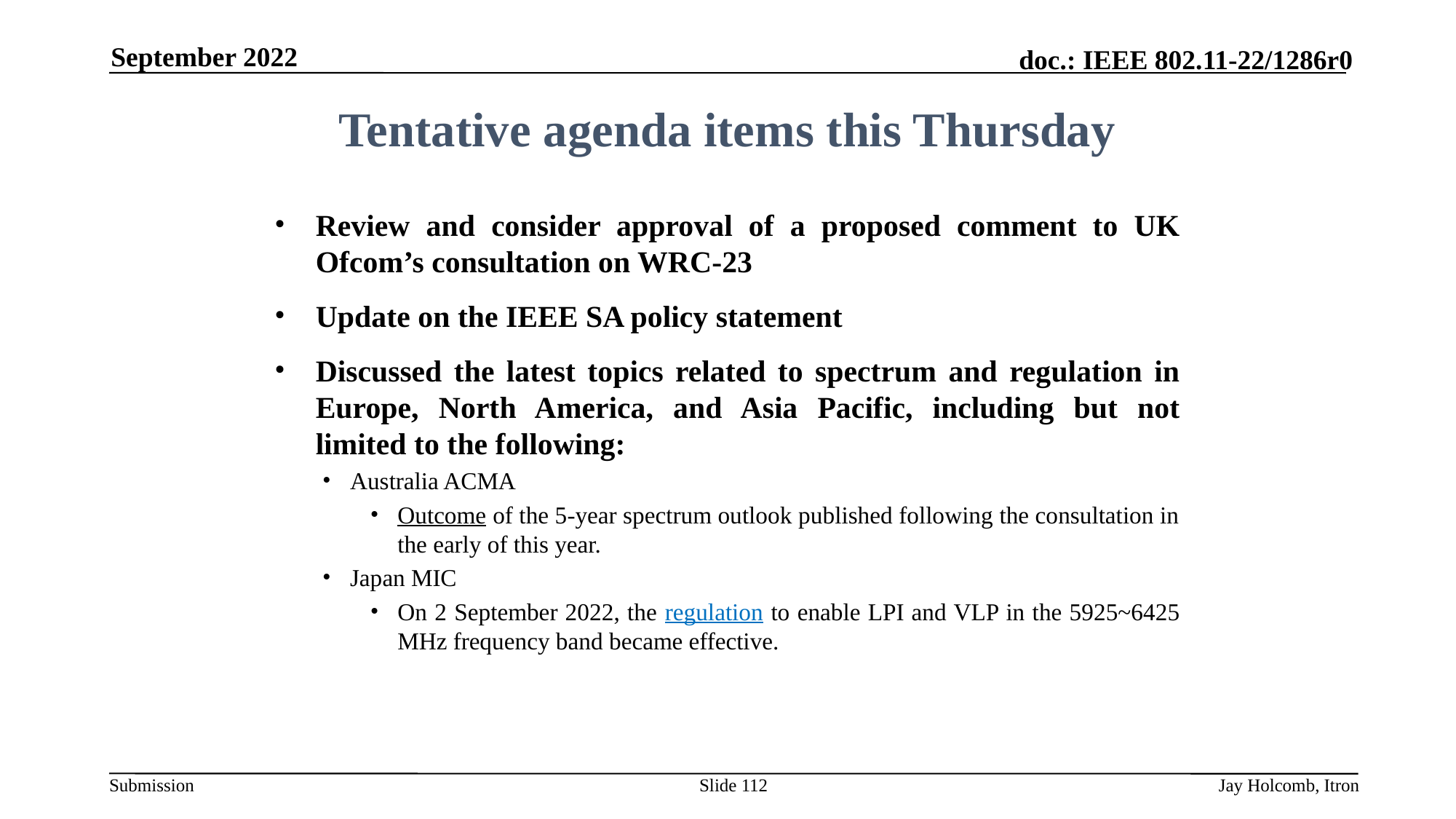

September 2022
Tentative agenda items this Thursday
Review and consider approval of a proposed comment to UK Ofcom’s consultation on WRC-23
Update on the IEEE SA policy statement
Discussed the latest topics related to spectrum and regulation in Europe, North America, and Asia Pacific, including but not limited to the following:
Australia ACMA
Outcome of the 5-year spectrum outlook published following the consultation in the early of this year.
Japan MIC
On 2 September 2022, the regulation to enable LPI and VLP in the 5925~6425 MHz frequency band became effective.

Slide 112
Jay Holcomb, Itron